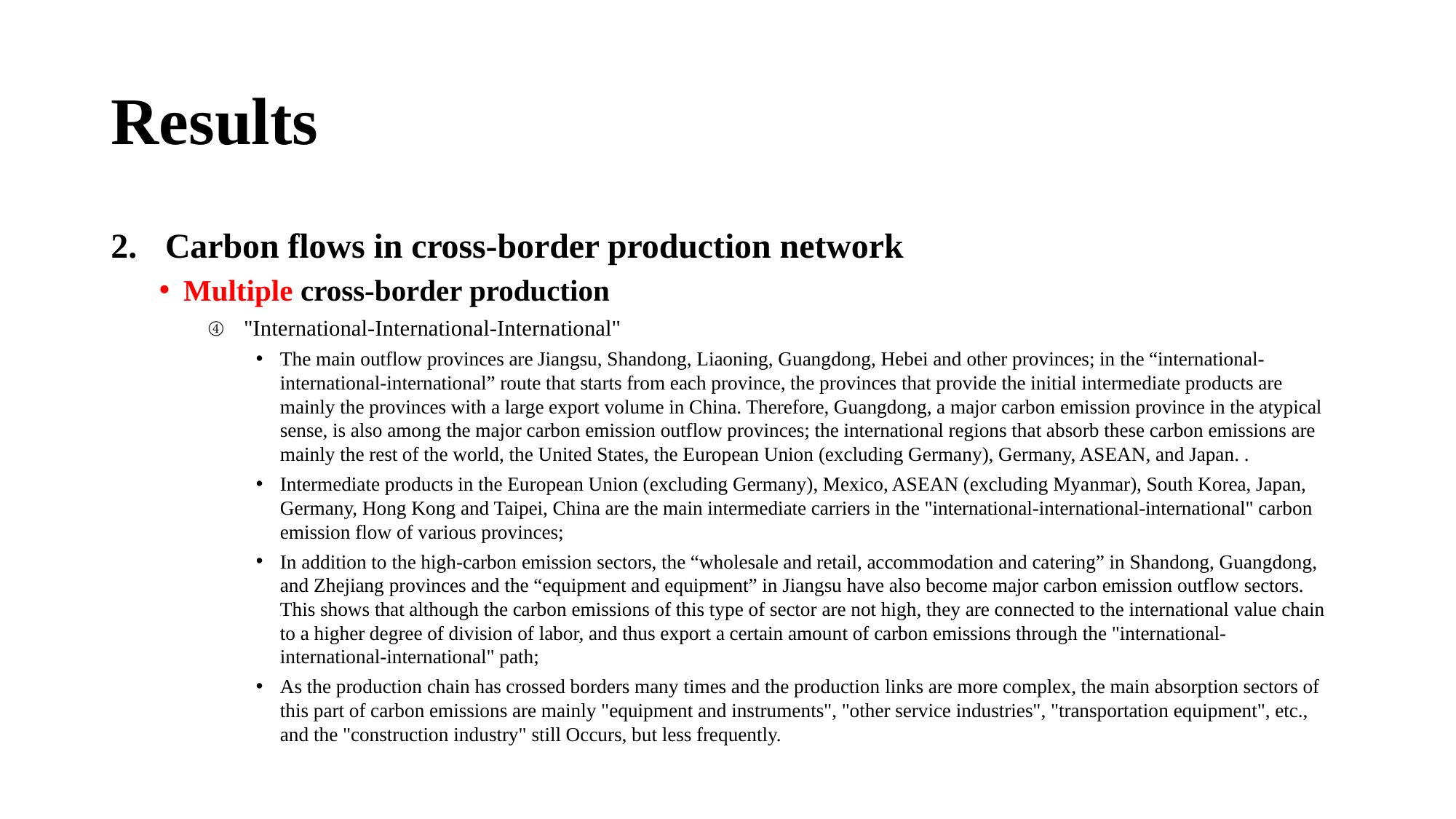

# Results
Carbon flows in cross-border production network
Multiple cross-border production
"International-International-International"
The main outflow provinces are Jiangsu, Shandong, Liaoning, Guangdong, Hebei and other provinces; in the “international-international-international” route that starts from each province, the provinces that provide the initial intermediate products are mainly the provinces with a large export volume in China. Therefore, Guangdong, a major carbon emission province in the atypical sense, is also among the major carbon emission outflow provinces; the international regions that absorb these carbon emissions are mainly the rest of the world, the United States, the European Union (excluding Germany), Germany, ASEAN, and Japan. .
Intermediate products in the European Union (excluding Germany), Mexico, ASEAN (excluding Myanmar), South Korea, Japan, Germany, Hong Kong and Taipei, China are the main intermediate carriers in the "international-international-international" carbon emission flow of various provinces;
In addition to the high-carbon emission sectors, the “wholesale and retail, accommodation and catering” in Shandong, Guangdong, and Zhejiang provinces and the “equipment and equipment” in Jiangsu have also become major carbon emission outflow sectors. This shows that although the carbon emissions of this type of sector are not high, they are connected to the international value chain to a higher degree of division of labor, and thus export a certain amount of carbon emissions through the "international-international-international" path;
As the production chain has crossed borders many times and the production links are more complex, the main absorption sectors of this part of carbon emissions are mainly "equipment and instruments", "other service industries", "transportation equipment", etc., and the "construction industry" still Occurs, but less frequently.